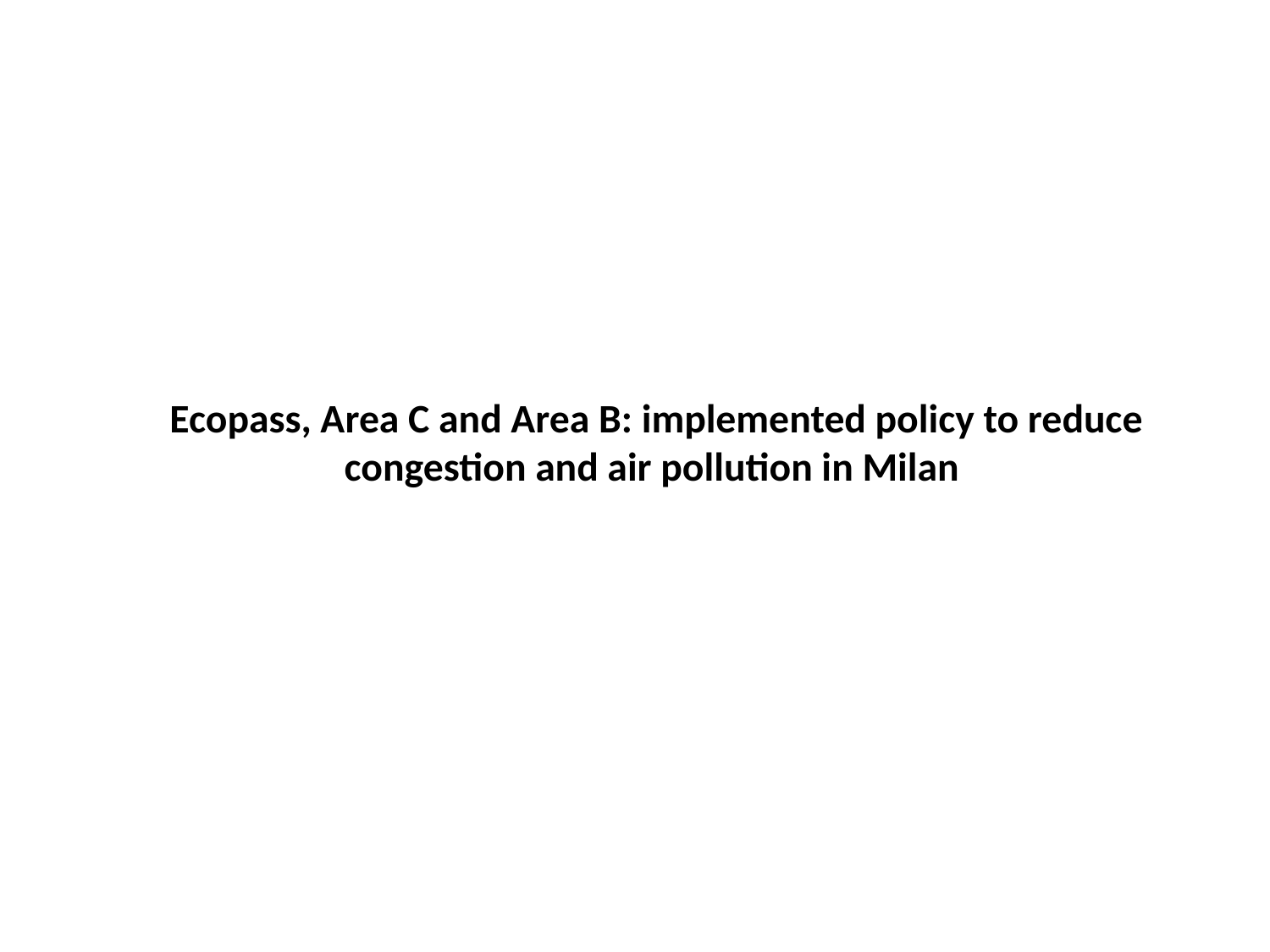

# Ecopass, Area C and Area B: implemented policy to reduce congestion and air pollution in Milan